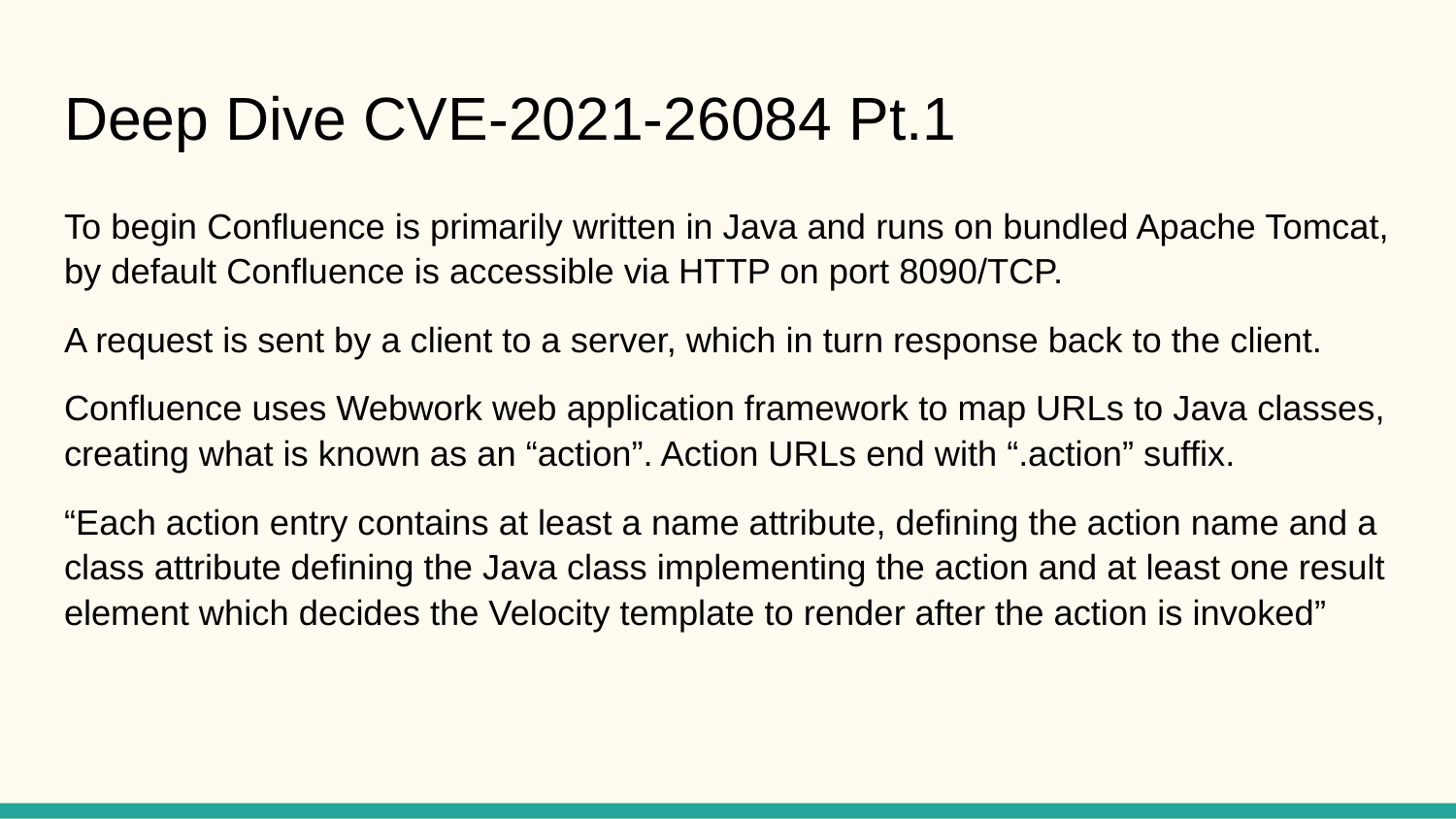

# Deep Dive CVE-2021-26084 Pt.1
To begin Confluence is primarily written in Java and runs on bundled Apache Tomcat, by default Confluence is accessible via HTTP on port 8090/TCP.
A request is sent by a client to a server, which in turn response back to the client.
Confluence uses Webwork web application framework to map URLs to Java classes, creating what is known as an “action”. Action URLs end with “.action” suffix.
“Each action entry contains at least a name attribute, defining the action name and a class attribute defining the Java class implementing the action and at least one result element which decides the Velocity template to render after the action is invoked”